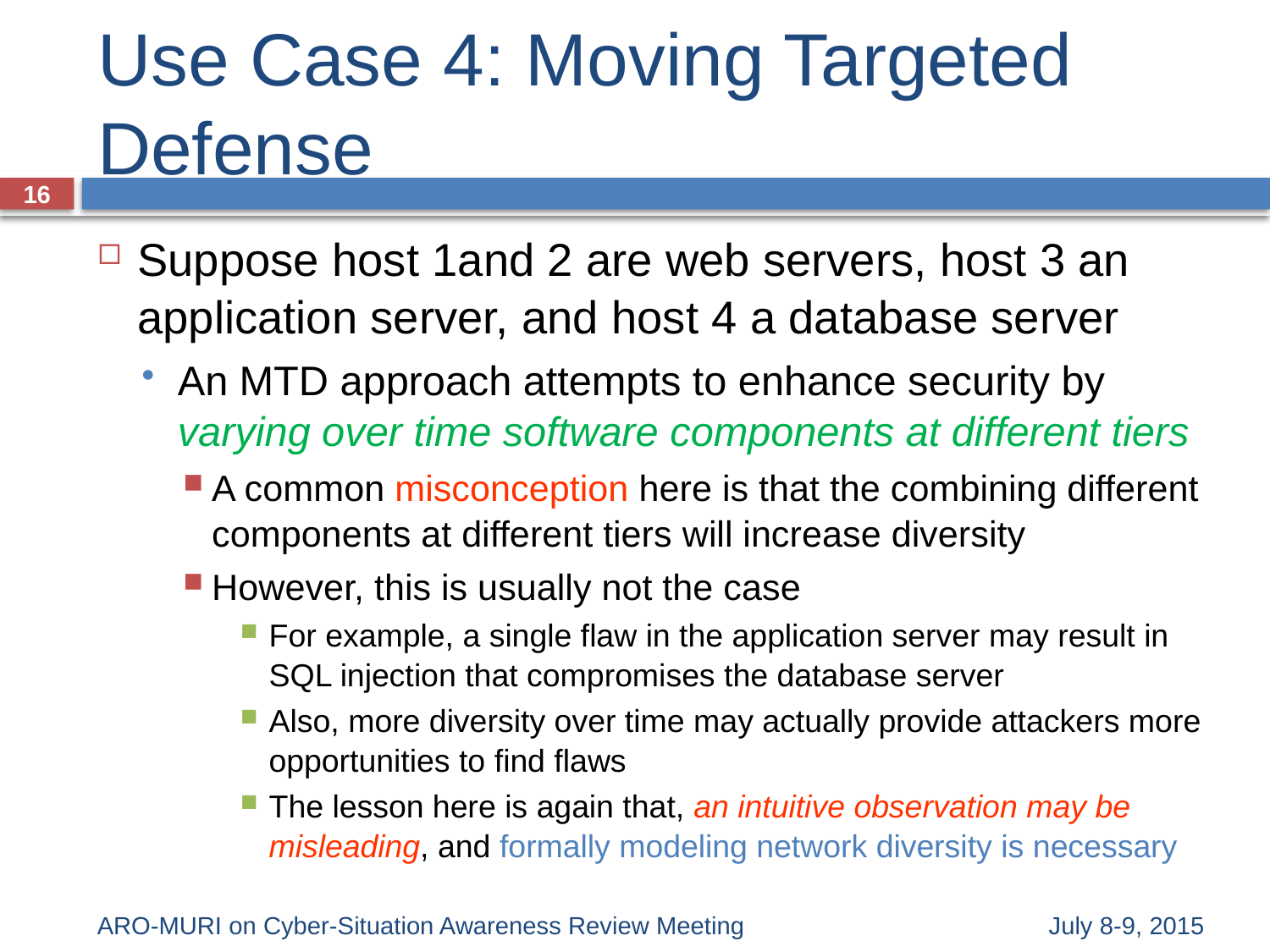

# Use Case 4: Moving Targeted Defense
16
Suppose host 1and 2 are web servers, host 3 an application server, and host 4 a database server
An MTD approach attempts to enhance security by varying over time software components at different tiers
A common misconception here is that the combining different components at different tiers will increase diversity
However, this is usually not the case
For example, a single flaw in the application server may result in SQL injection that compromises the database server
Also, more diversity over time may actually provide attackers more opportunities to find flaws
The lesson here is again that, an intuitive observation may be misleading, and formally modeling network diversity is necessary
ARO-MURI on Cyber-Situation Awareness Review Meeting
July 8-9, 2015